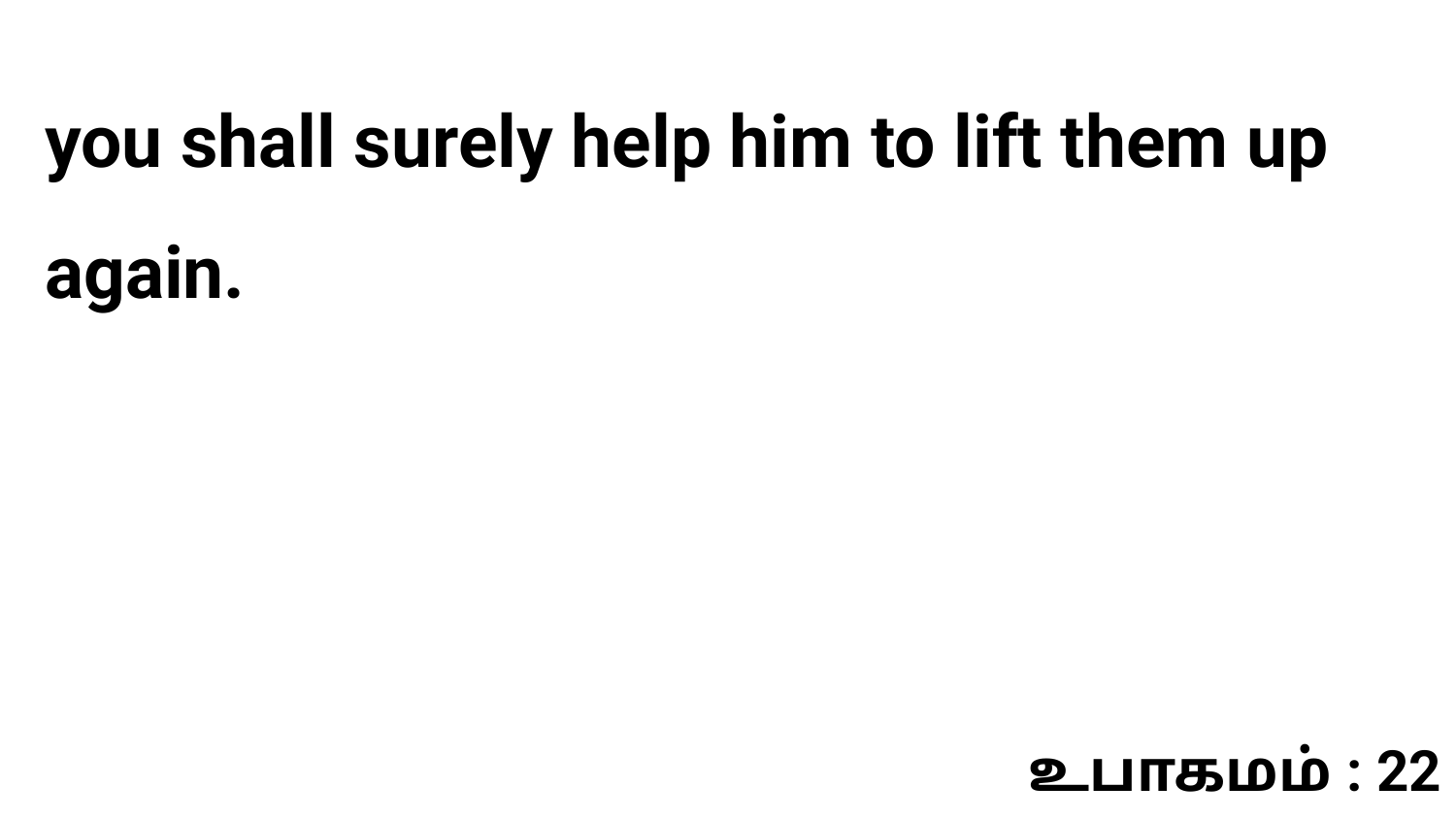

you shall surely help him to lift them up again.
உபாகமம் : 22